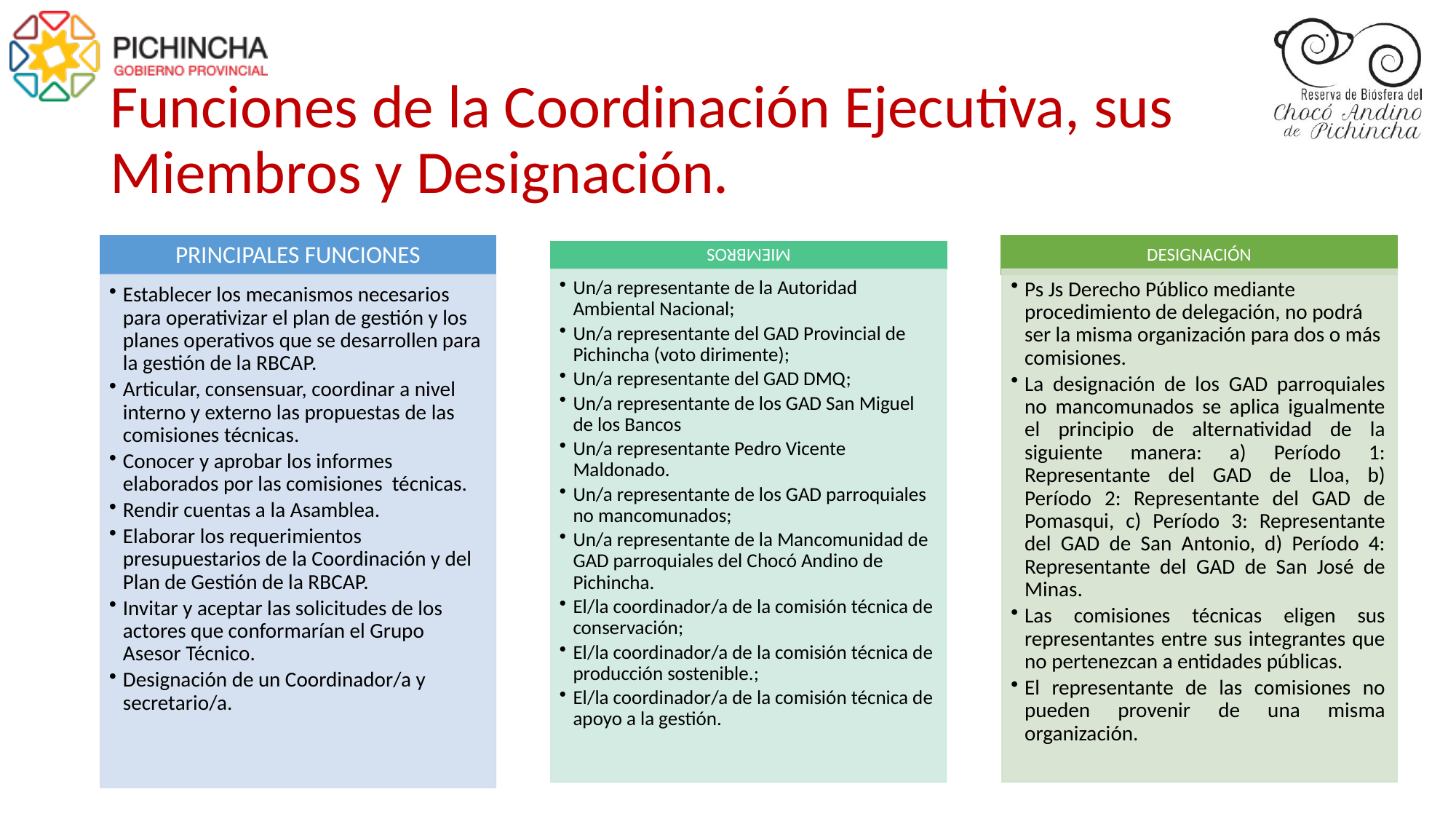

# Funciones de la Coordinación Ejecutiva, sus Miembros y Designación.
PRINCIPALES FUNCIONES
Establecer los mecanismos necesarios para operativizar el plan de gestión y los planes operativos que se desarrollen para la gestión de la RBCAP.
Articular, consensuar, coordinar a nivel interno y externo las propuestas de las comisiones técnicas.
Conocer y aprobar los informes elaborados por las comisiones  técnicas.
Rendir cuentas a la Asamblea.
Elaborar los requerimientos presupuestarios de la Coordinación y del Plan de Gestión de la RBCAP.
Invitar y aceptar las solicitudes de los actores que conformarían el Grupo Asesor Técnico.
Designación de un Coordinador/a y secretario/a.
MIEMBROS
Un/a representante de la Autoridad Ambiental Nacional;
Un/a representante del GAD Provincial de Pichincha (voto dirimente);
Un/a representante del GAD DMQ;
Un/a representante de los GAD San Miguel de los Bancos
Un/a representante Pedro Vicente Maldonado.
Un/a representante de los GAD parroquiales no mancomunados;
Un/a representante de la Mancomunidad de GAD parroquiales del Chocó Andino de Pichincha.
El/la coordinador/a de la comisión técnica de conservación;
El/la coordinador/a de la comisión técnica de producción sostenible.;
El/la coordinador/a de la comisión técnica de apoyo a la gestión.

DESIGNACIÓN
Ps Js Derecho Público mediante procedimiento de delegación, no podrá ser la misma organización para dos o más comisiones.
La designación de los GAD parroquiales no mancomunados se aplica igualmente el principio de alternatividad de la siguiente manera: a) Período 1: Representante del GAD de Lloa, b) Período 2: Representante del GAD de Pomasqui, c) Período 3: Representante del GAD de San Antonio, d) Período 4: Representante del GAD de San José de Minas.
Las comisiones técnicas eligen sus representantes entre sus integrantes que no pertenezcan a entidades públicas.
El representante de las comisiones no pueden provenir de una misma organización.